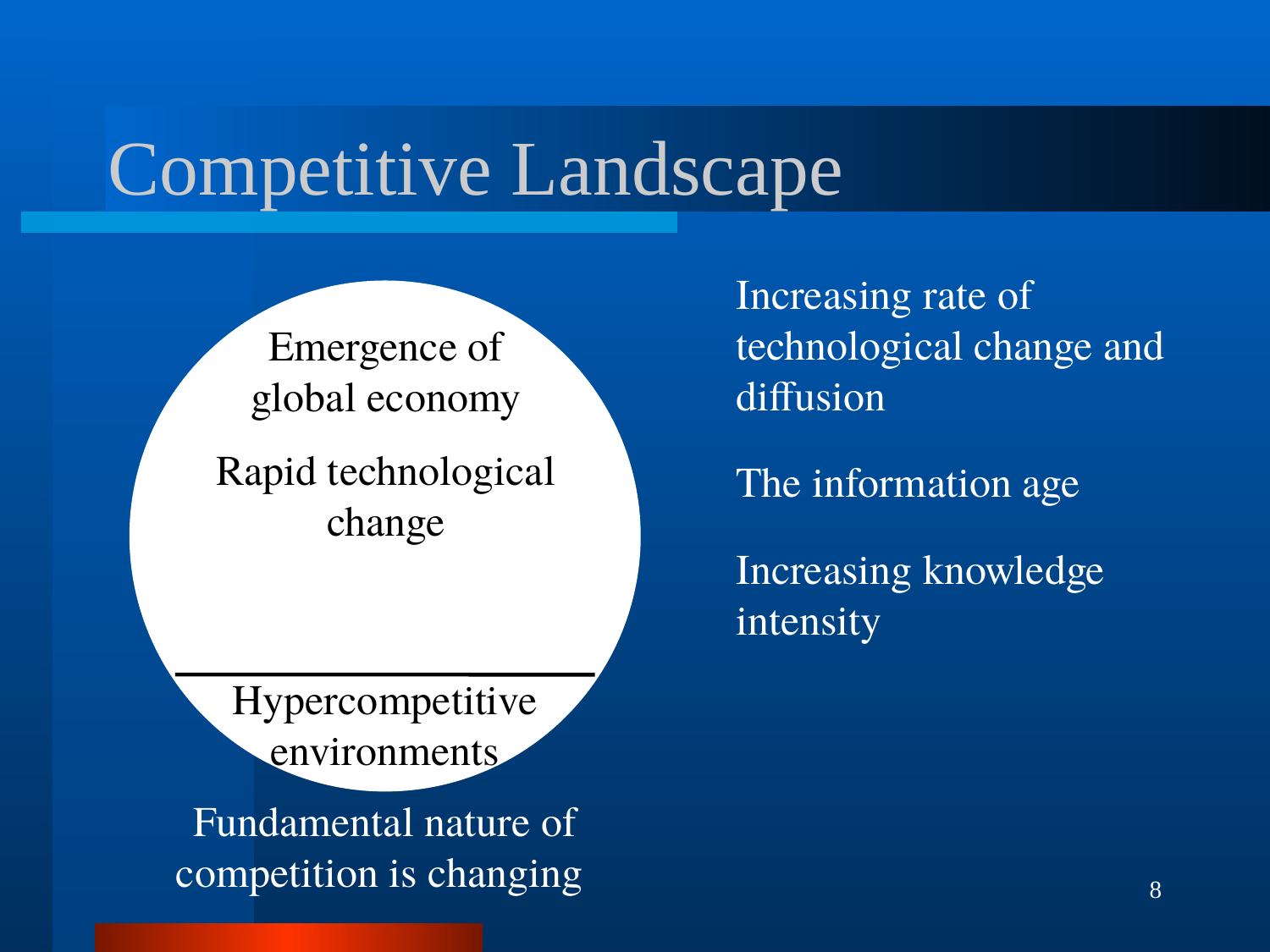

# Competitive Landscape
Increasing rate of technological change and diffusion

Emergence of global economy
Rapid technological change
The information age
Increasing knowledge intensity
Hypercompetitive environments

Fundamental nature of competition is changing
8